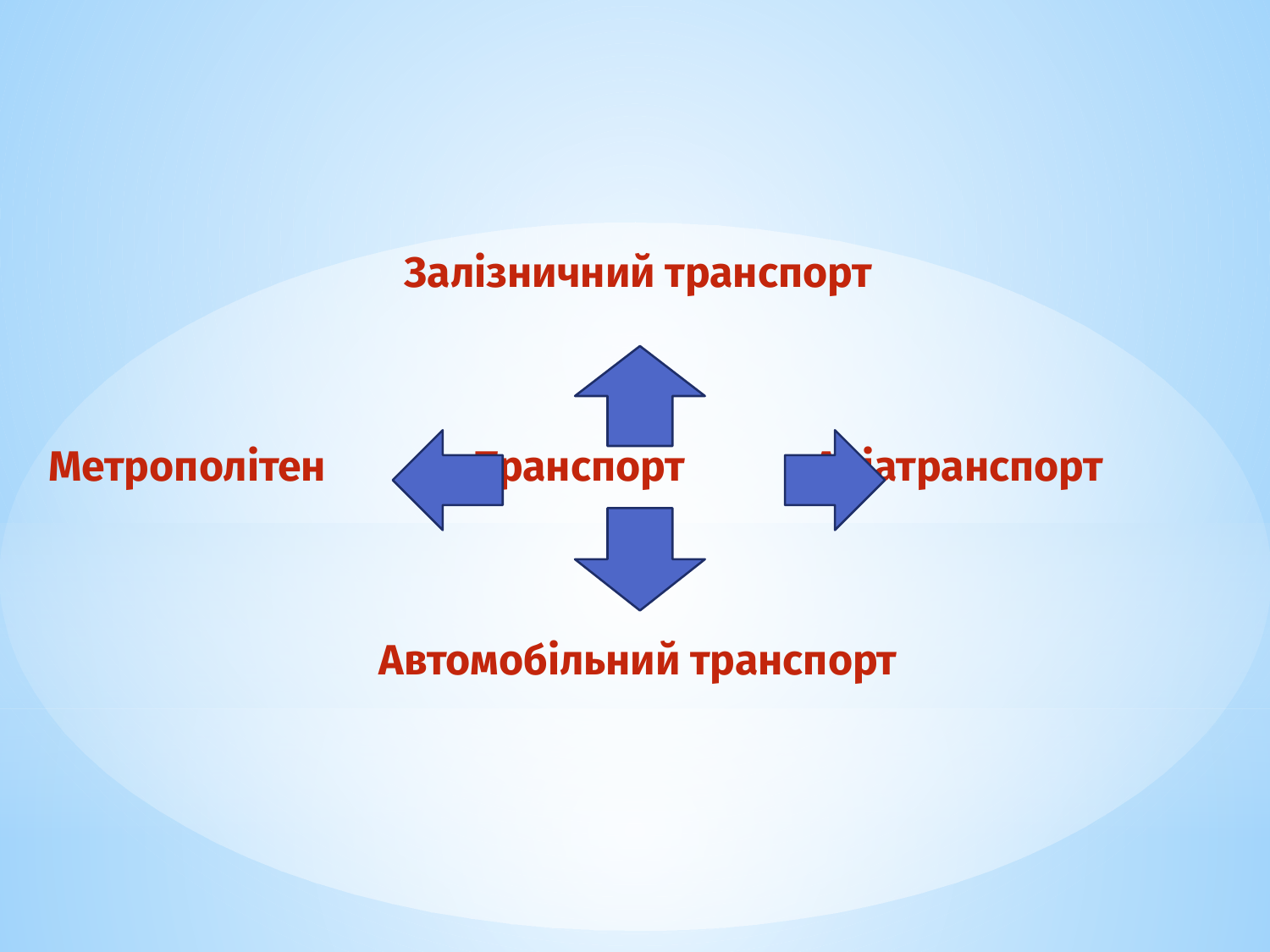

Залізничний транспорт

   Метрополітен               Транспорт             Авіатранспорт

Автомобільний транспорт